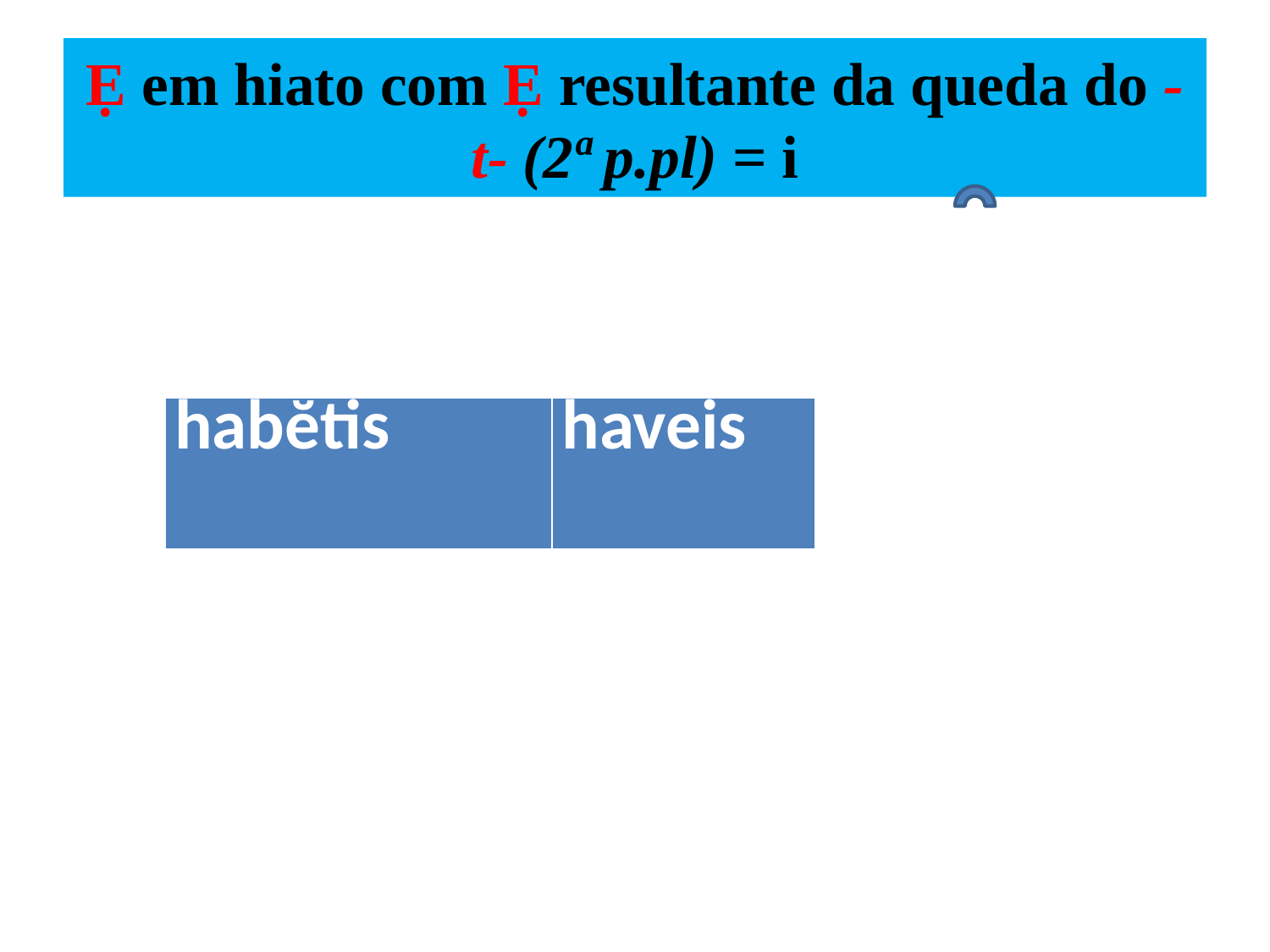

# Ẹ em hiato com Ẹ resultante da queda do -t- (2ª p.pl) = i

| habĕtis | haveis |
| --- | --- |